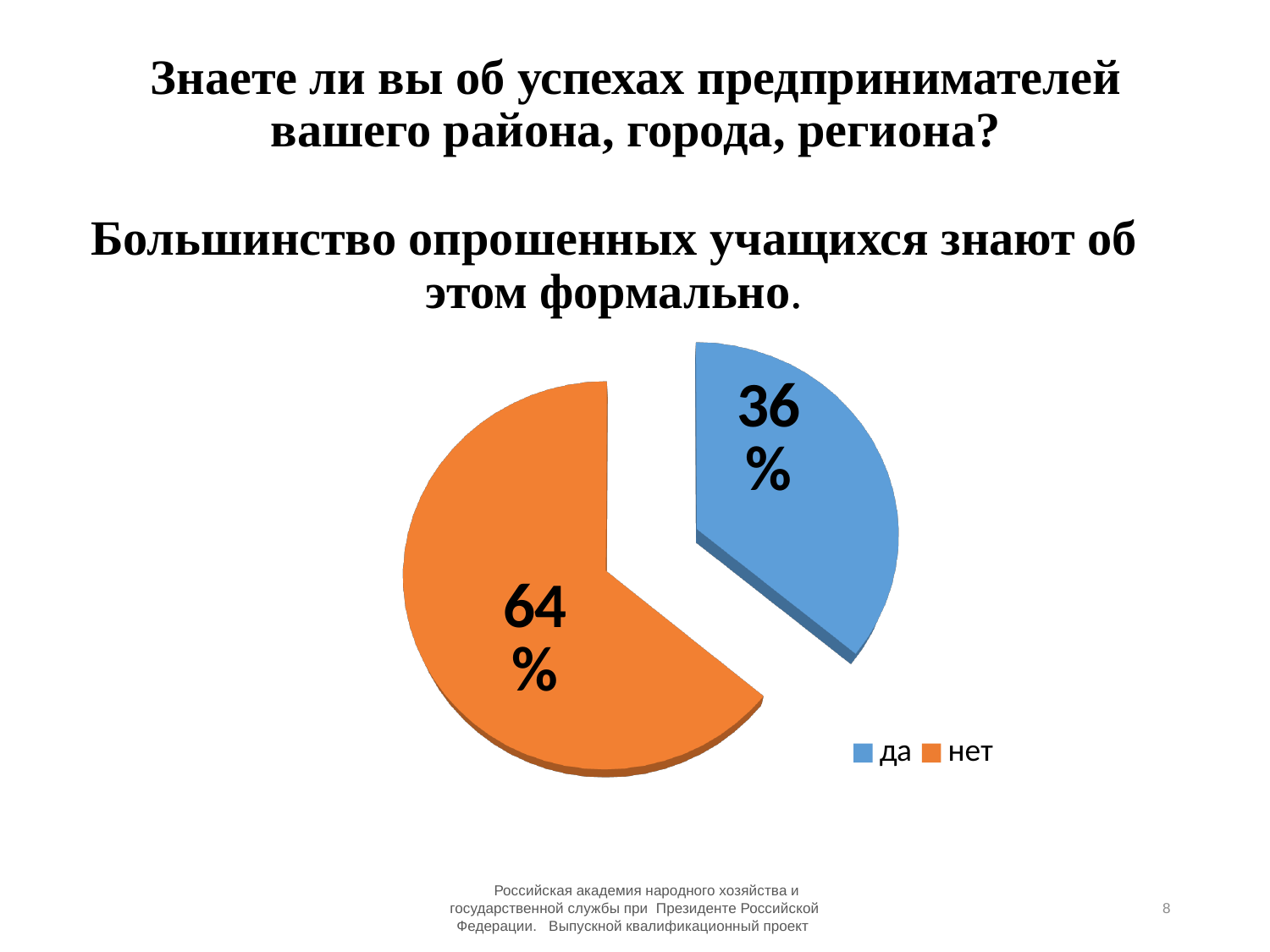

# Знаете ли вы об успехах предпринимателей вашего района, города, региона?
Большинство опрошенных учащихся знают об этом формально.

[unsupported chart]

      Российская академия народного хозяйства и государственной службы при  Президенте Российской Федерации.   Выпускной квалификационный проект
8